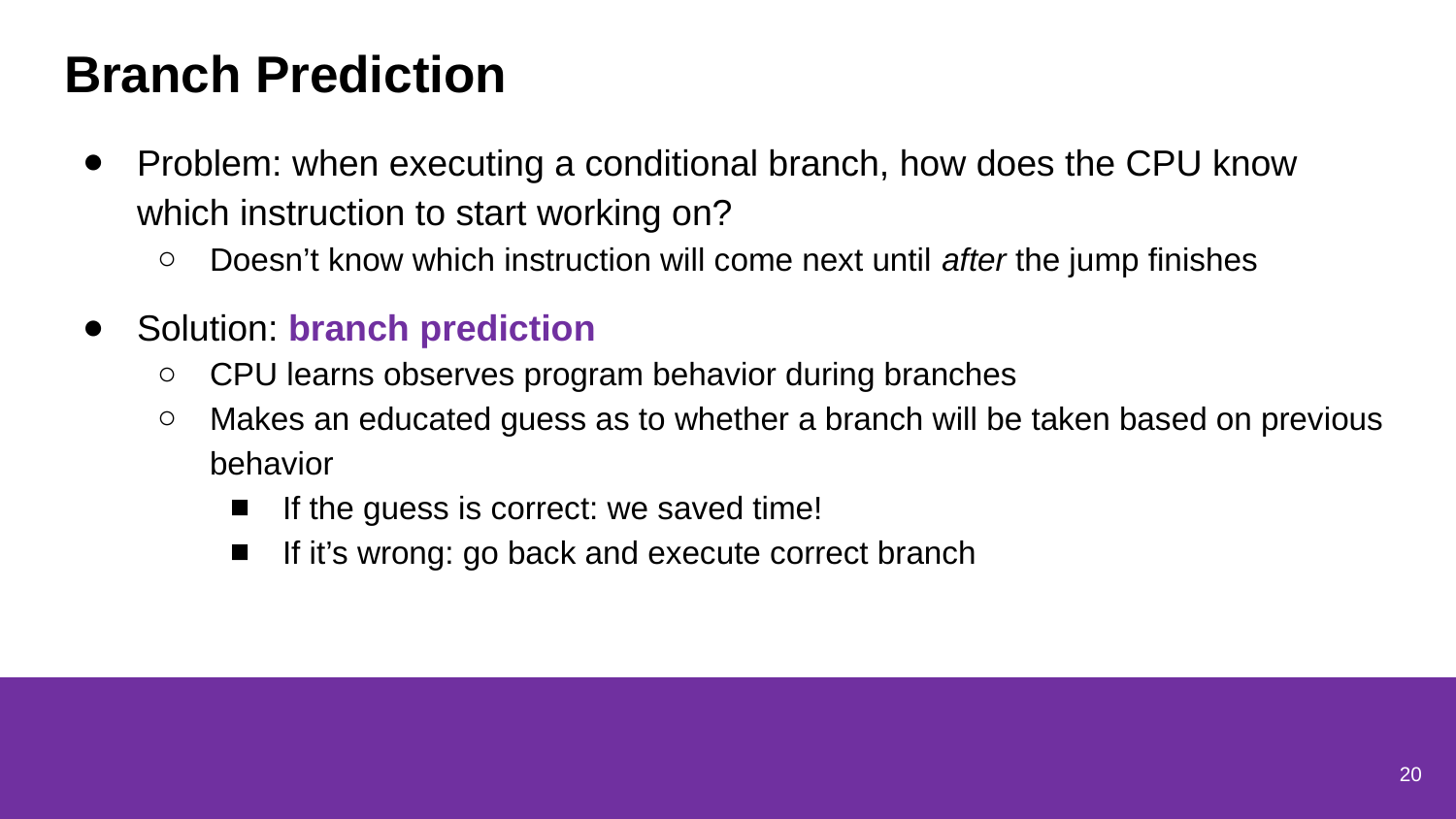

# Branch Prediction
Problem: when executing a conditional branch, how does the CPU know which instruction to start working on?
Doesn’t know which instruction will come next until after the jump finishes
Solution: branch prediction
CPU learns observes program behavior during branches
Makes an educated guess as to whether a branch will be taken based on previous behavior
If the guess is correct: we saved time!
If it’s wrong: go back and execute correct branch
20